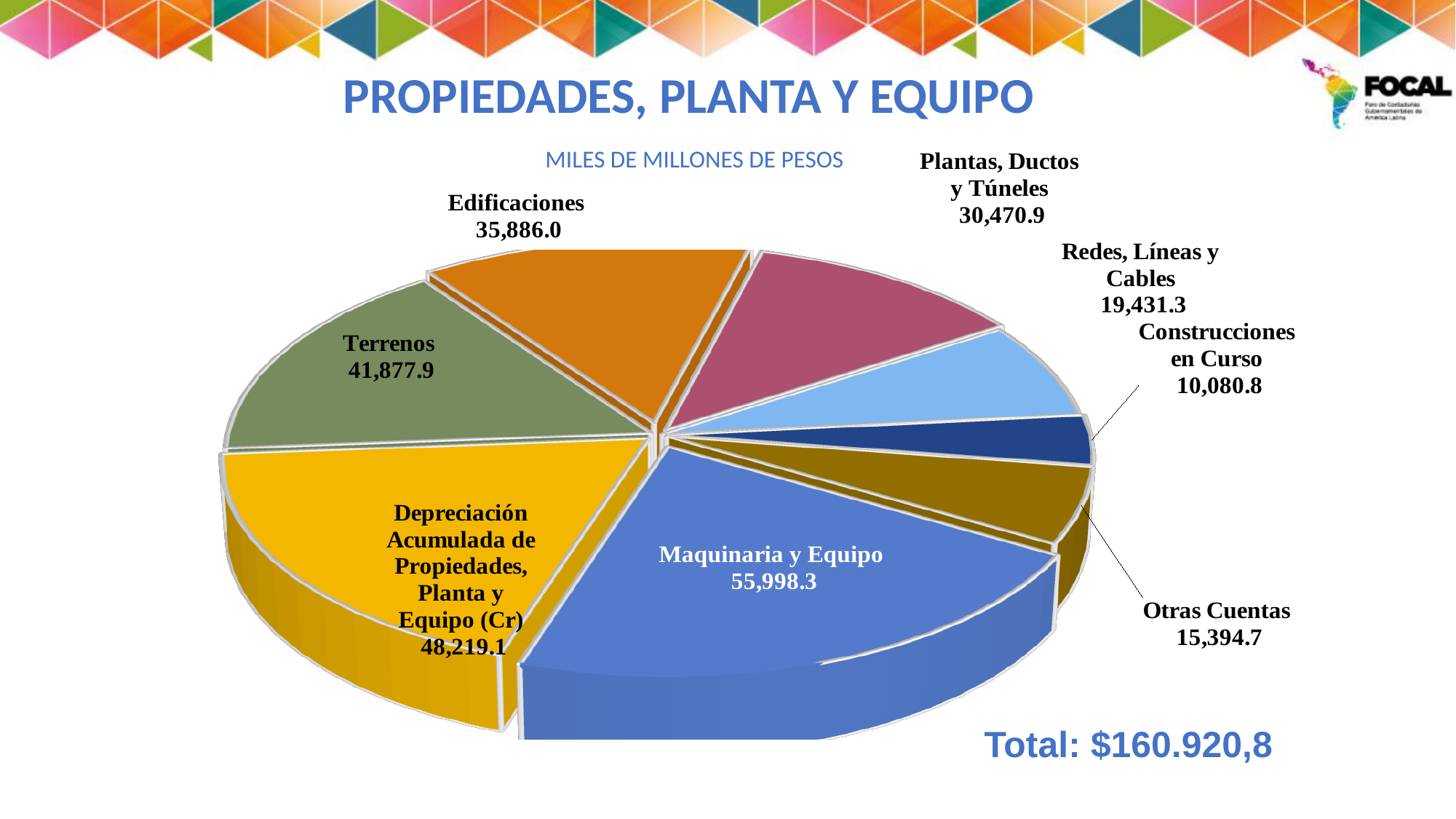

# PROPIEDADES, PLANTA Y EQUIPO MILES DE MILLONES DE PESOS

[unsupported chart]

Total: $160.920,8